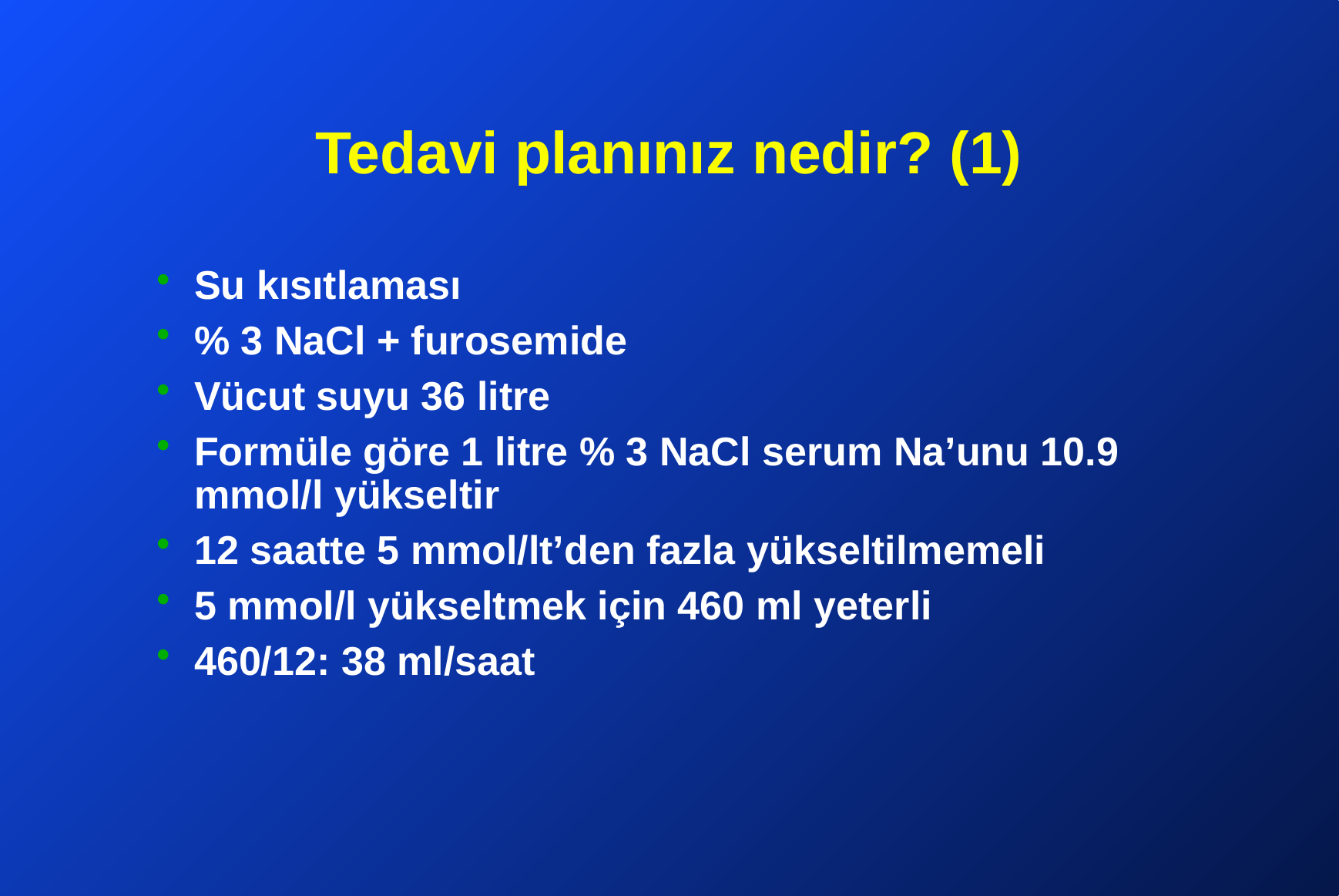

# Tedavi planınız nedir? (1)
Su kısıtlaması
% 3 NaCl + furosemide
Vücut suyu 36 litre
Formüle göre 1 litre % 3 NaCl serum Na’unu 10.9 mmol/l yükseltir
12 saatte 5 mmol/lt’den fazla yükseltilmemeli
5 mmol/l yükseltmek için 460 ml yeterli
460/12: 38 ml/saat